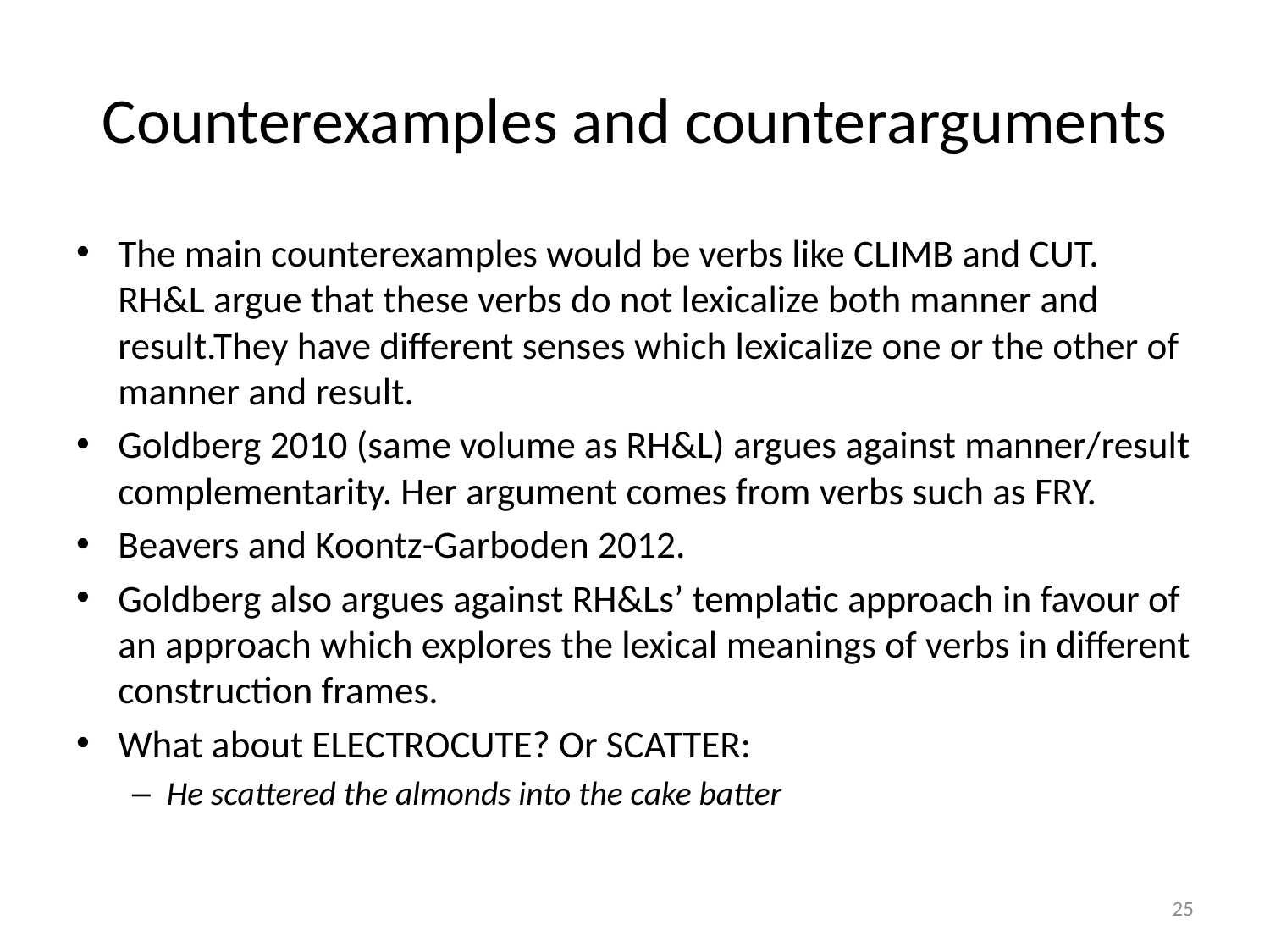

# Counterexamples and counterarguments
The main counterexamples would be verbs like CLIMB and CUT. RH&L argue that these verbs do not lexicalize both manner and result.They have different senses which lexicalize one or the other of manner and result.
Goldberg 2010 (same volume as RH&L) argues against manner/result complementarity. Her argument comes from verbs such as FRY.
Beavers and Koontz-Garboden 2012.
Goldberg also argues against RH&Ls’ templatic approach in favour of an approach which explores the lexical meanings of verbs in different construction frames.
What about ELECTROCUTE? Or SCATTER:
He scattered the almonds into the cake batter
25